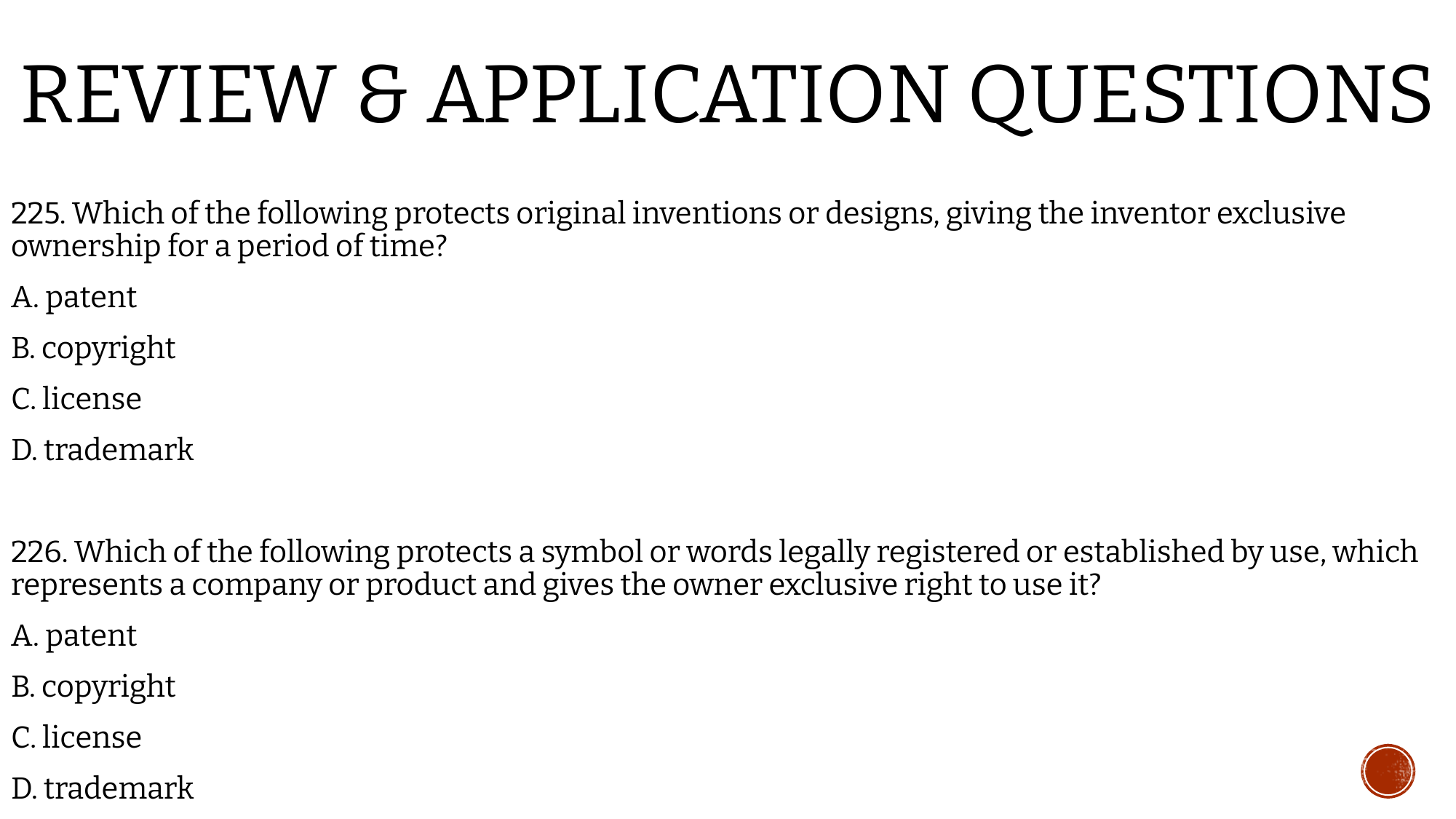

# Review & Application Questions
225. Which of the following protects original inventions or designs, giving the inventor exclusive ownership for a period of time?
A. patent
B. copyright
C. license
D. trademark

226. Which of the following protects a symbol or words legally registered or established by use, which represents a company or product and gives the owner exclusive right to use it?
A. patent
B. copyright
C. license
D. trademark